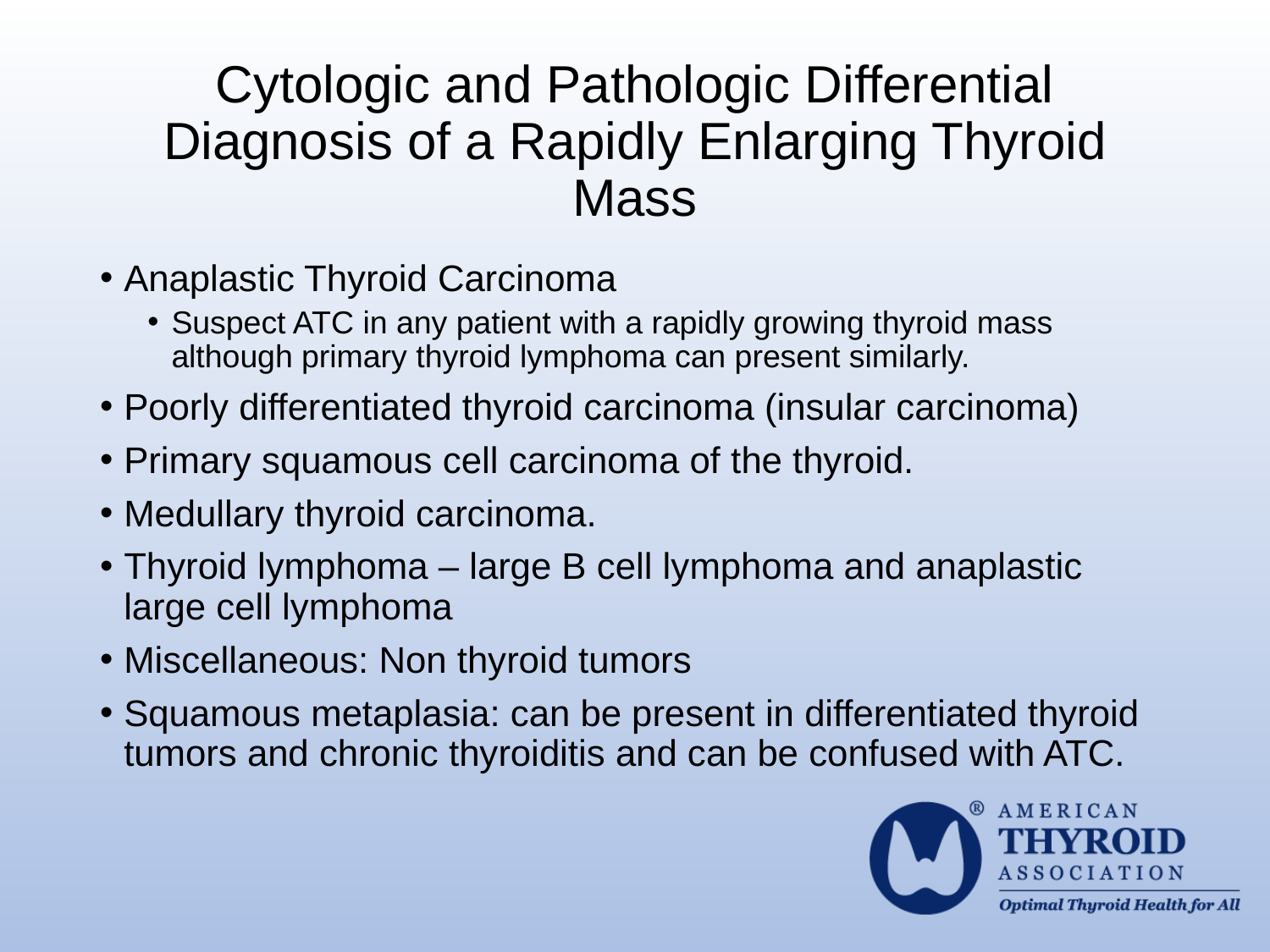

# Cytologic and Pathologic Differential Diagnosis of a Rapidly Enlarging Thyroid Mass
Anaplastic Thyroid Carcinoma
Suspect ATC in any patient with a rapidly growing thyroid mass although primary thyroid lymphoma can present similarly.
Poorly differentiated thyroid carcinoma (insular carcinoma)
Primary squamous cell carcinoma of the thyroid.
Medullary thyroid carcinoma.
Thyroid lymphoma – large B cell lymphoma and anaplastic large cell lymphoma
Miscellaneous: Non thyroid tumors
Squamous metaplasia: can be present in differentiated thyroid tumors and chronic thyroiditis and can be confused with ATC.